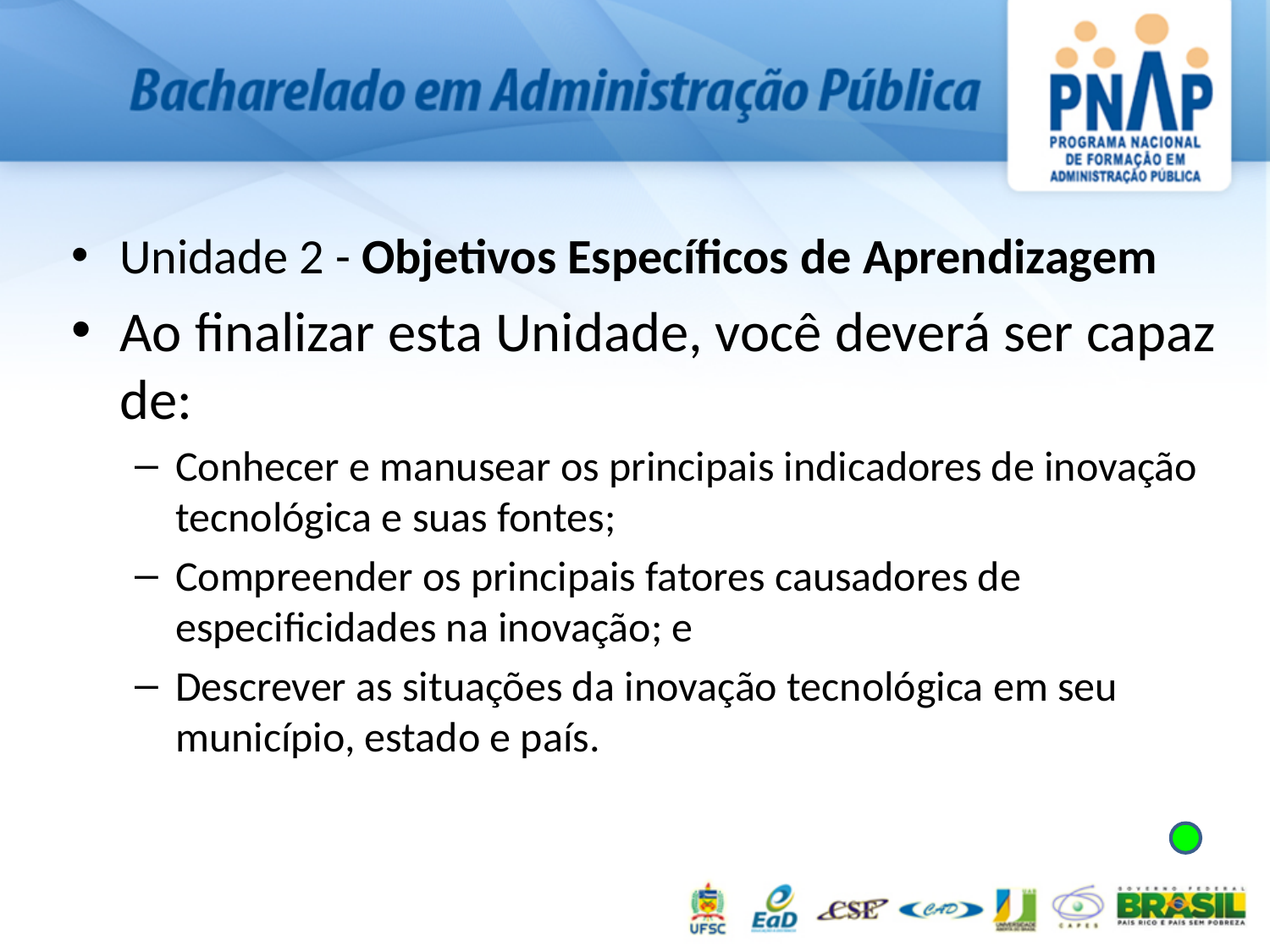

Unidade 2 - Objetivos Específicos de Aprendizagem
Ao finalizar esta Unidade, você deverá ser capaz de:
Conhecer e manusear os principais indicadores de inovação tecnológica e suas fontes;
Compreender os principais fatores causadores de especificidades na inovação; e
Descrever as situações da inovação tecnológica em seu município, estado e país.